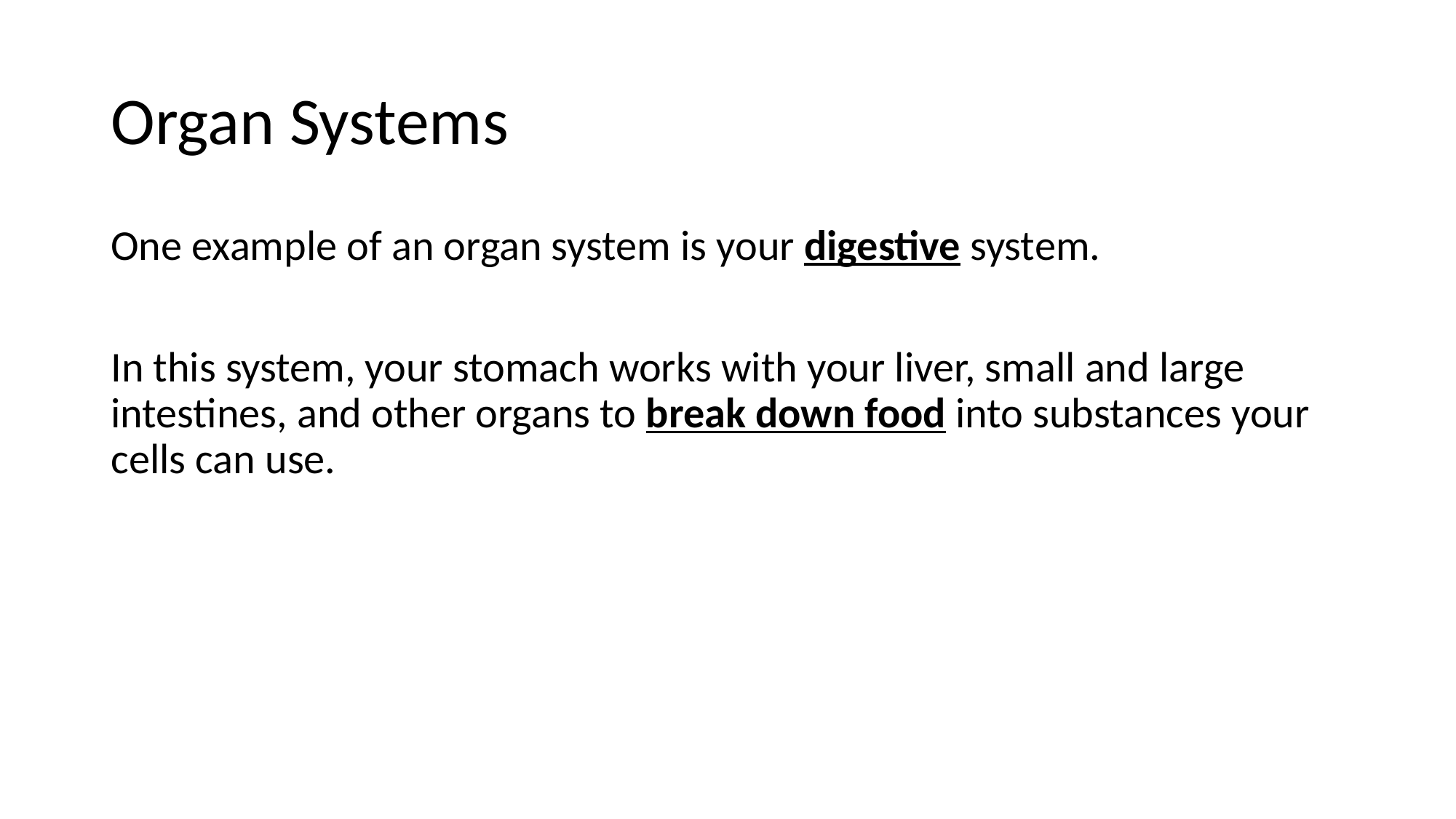

# Organ Systems
One example of an organ system is your digestive system.

In this system, your stomach works with your liver, small and large intestines, and other organs to break down food into substances your cells can use.